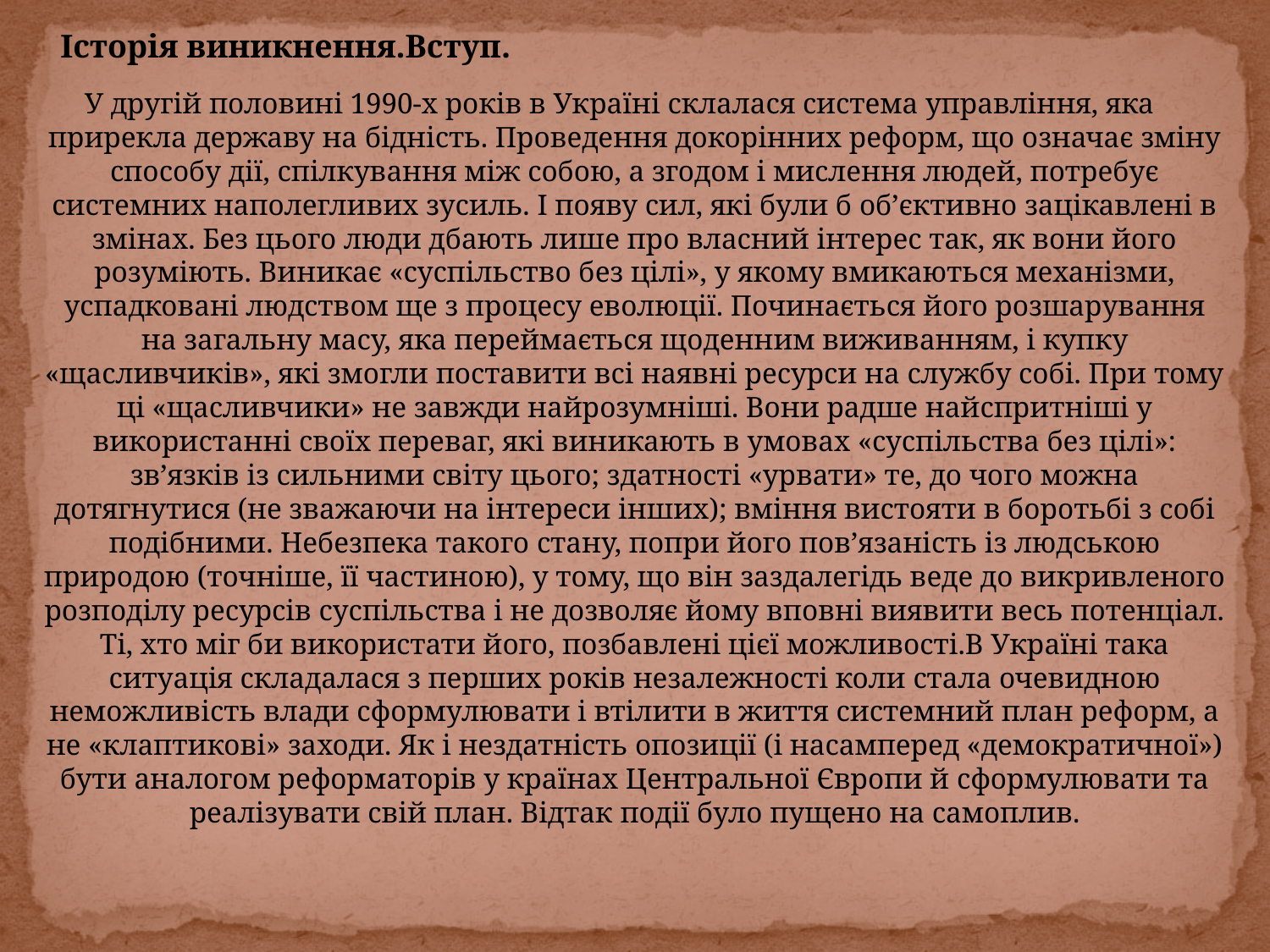

Історія виникнення.Вступ.
У другій половині 1990-х років в Україні склалася система управління, яка прирекла державу на бідність. Проведення докорінних реформ, що означає зміну способу дії, спілкування між собою, а згодом і мислення людей, потребує системних наполегливих зусиль. І появу сил, які були б об’єктивно зацікавлені в змінах. Без цього люди дбають лише про власний інтерес так, як вони його розуміють. Виникає «суспільство без цілі», у якому вмикаються механізми, успадковані людством ще з процесу еволюції. Починається його розшарування на загальну масу, яка переймається щоденним виживанням, і купку «щасливчиків», які змогли поставити всі наявні ресурси на службу собі. При тому ці «щасливчики» не завжди найрозумніші. Вони радше найспритніші у використанні своїх переваг, які виникають в умовах «суспільства без цілі»: зв’язків із сильними світу цього; здатності «урвати» те, до чого можна дотягнутися (не зважаючи на інтереси інших); вміння вистояти в боротьбі з собі подібними. Небезпека такого стану, попри його пов’язаність із людською природою (точніше, її частиною), у тому, що він заздалегідь веде до викривленого розподілу ресурсів суспільства і не дозволяє йому вповні виявити весь потенціал. Ті, хто міг би використати його, позбавлені цієї можливості.В Україні така ситуація складалася з перших років незалежності коли стала очевидною неможливість влади сформулювати і втілити в життя системний план реформ, а не «клаптикові» заходи. Як і нездатність опозиції (і насамперед «демократичної») бути аналогом реформаторів у країнах Центральної Європи й сформулювати та реалізувати свій план. Відтак події було пущено на самоплив.